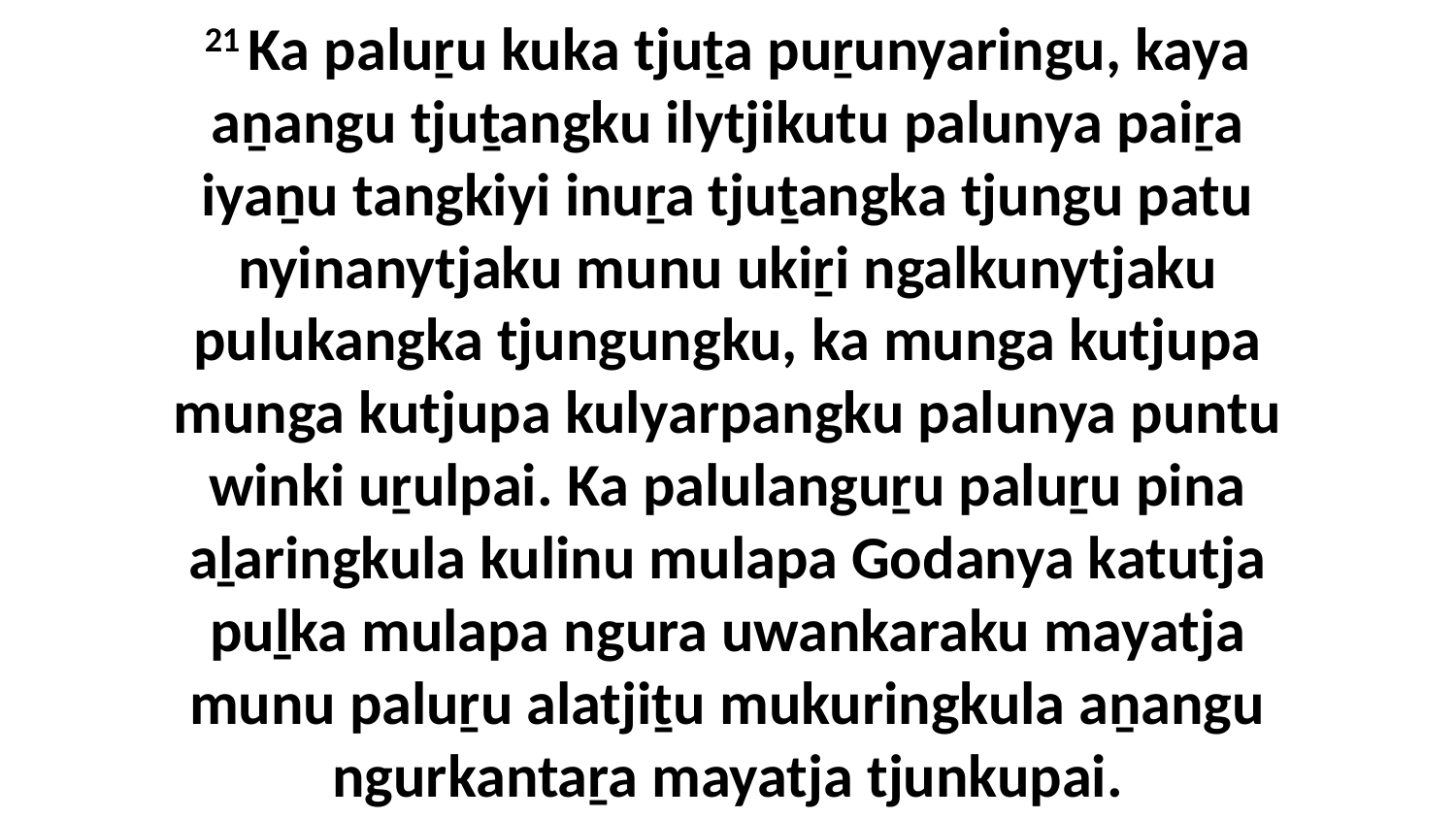

21 Ka paluṟu kuka tjuṯa puṟunyaringu, kaya aṉangu tjuṯangku ilytjikutu palunya paiṟa iyaṉu tangkiyi inuṟa tjuṯangka tjungu patu nyinanytjaku munu ukiṟi ngalkunytjaku pulukangka tjungungku, ka munga kutjupa munga kutjupa kulyarpangku palunya puntu winki uṟulpai. Ka palulanguṟu paluṟu pina aḻaringkula kulinu mulapa Godanya katutja puḻka mulapa ngura uwankaraku mayatja munu paluṟu alatjiṯu mukuringkula aṉangu ngurkantaṟa mayatja tjunkupai.